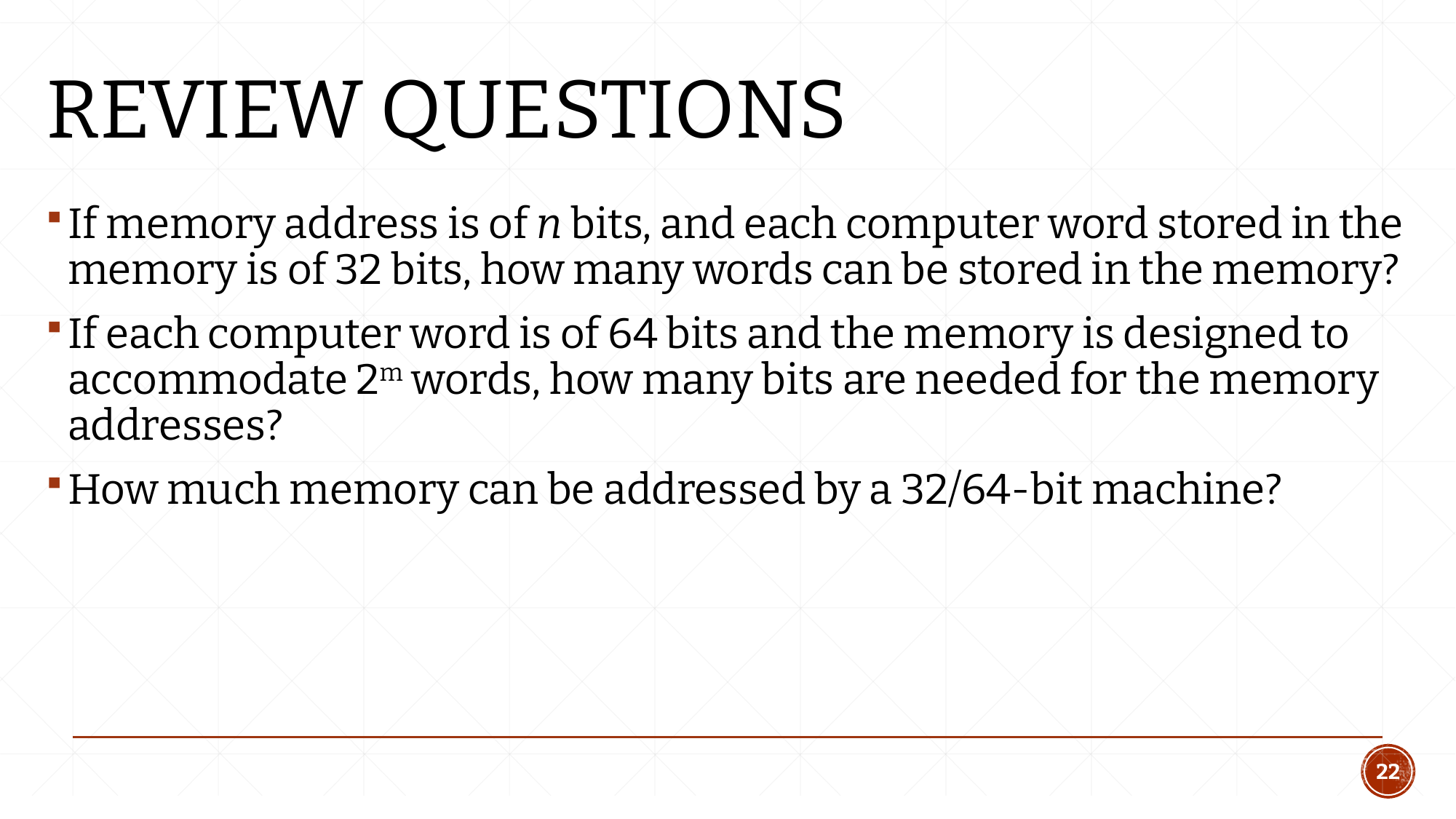

# Review questions
If memory address is of n bits, and each computer word stored in the memory is of 32 bits, how many words can be stored in the memory?
If each computer word is of 64 bits and the memory is designed to accommodate 2m words, how many bits are needed for the memory addresses?
How much memory can be addressed by a 32/64-bit machine?

22